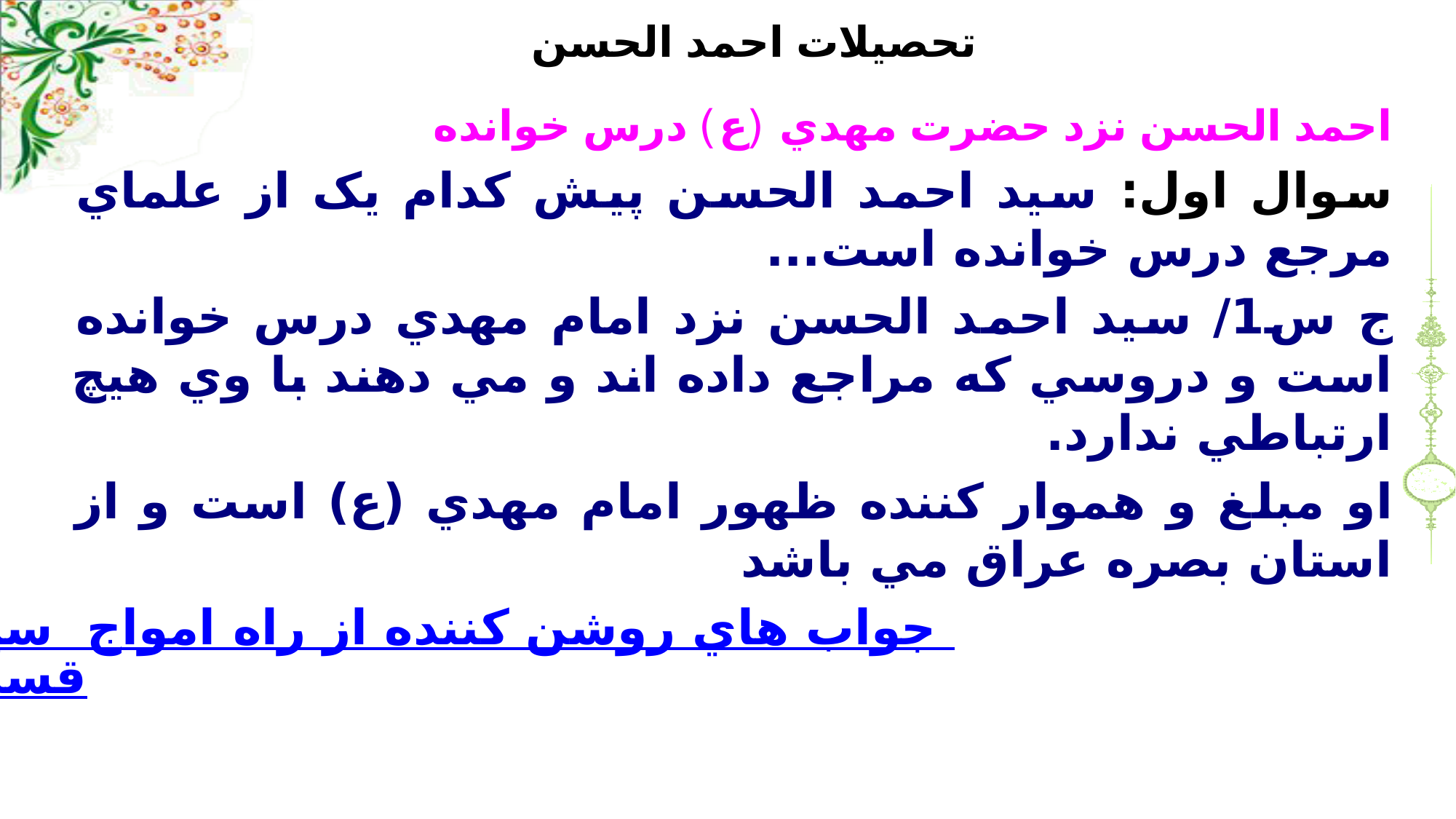

# تحصيلات احمد الحسن
احمد الحسن نزد حضرت مهدي (ع) درس خوانده
سوال اول: سيد احمد الحسن پيش کدام يک از علماي مرجع درس خوانده است...
ج س1/ سيد احمد الحسن نزد امام مهدي درس خوانده است و دروسي که مراجع داده اند و مي دهند با وي هيچ ارتباطي ندارد.
او مبلغ و هموار كننده ظهور امام مهدي (ع) است و از استان بصره عراق مي باشد
جواب هاي روشن کننده از راه امواج  سيد احمد الحسن قسمت اول ص 59